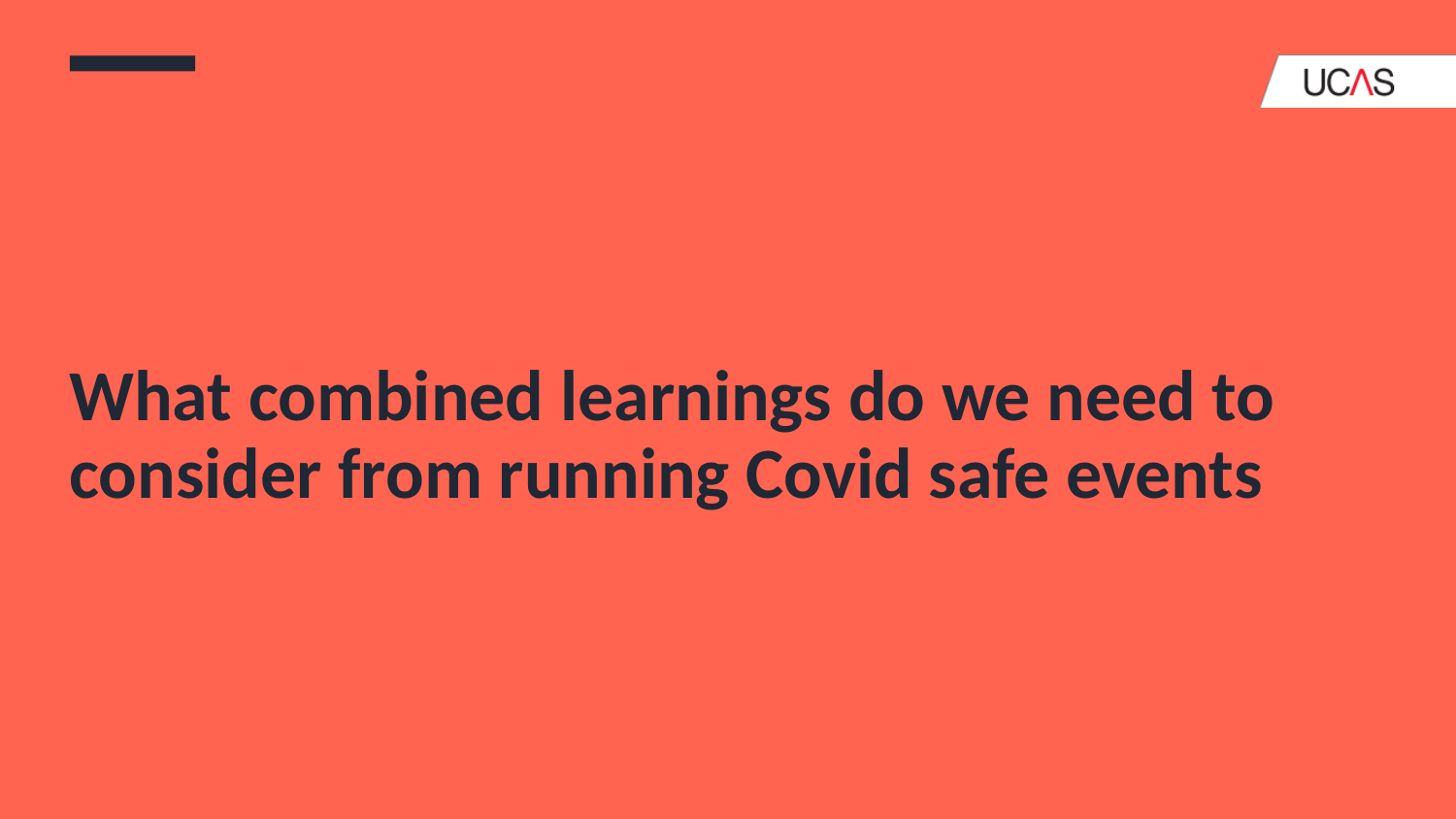

# What combined learnings do we need to consider from running Covid safe events